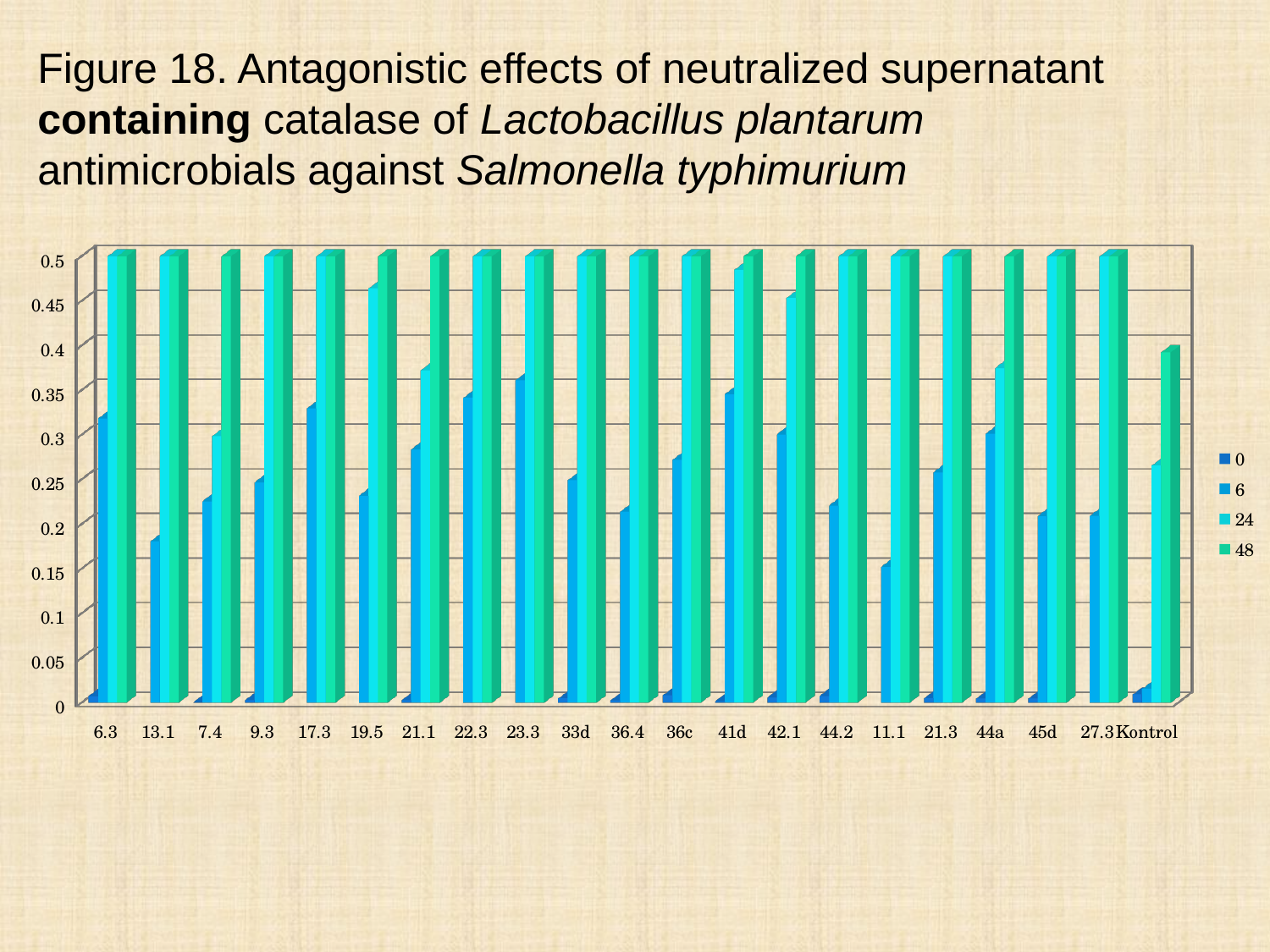

# Figure 18. Antagonistic effects of neutralized supernatant containing catalase of Lactobacillus plantarum antimicrobials against Salmonella typhimurium

[unsupported chart]